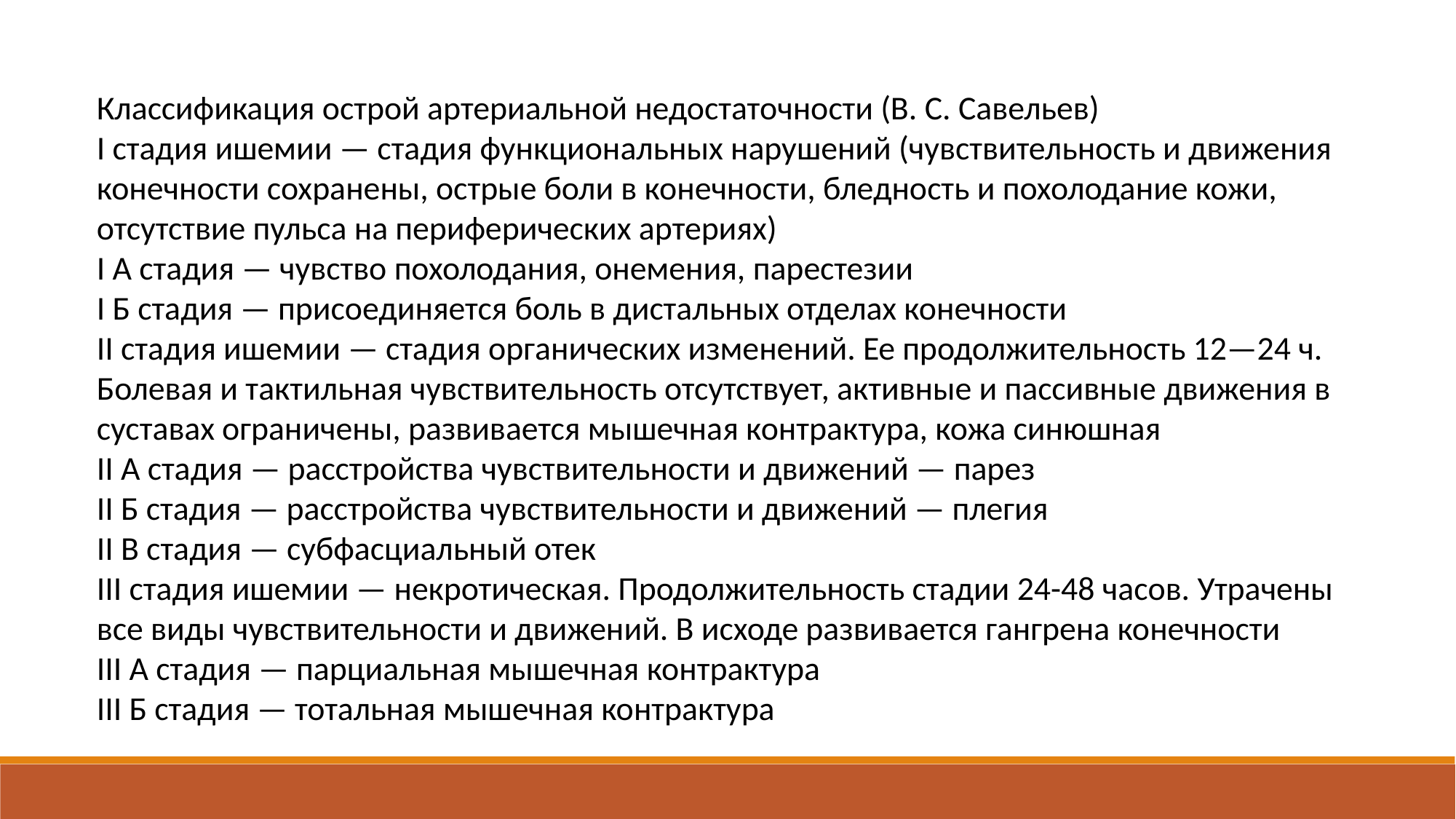

Классификация острой артериальной недостаточности (В. С. Савельев)
I стадия ишемии — стадия функциональных нарушений (чувствительность и движения конечности сохранены, острые боли в конечности, бледность и похолодание кожи, отсутствие пульса на периферических артериях)
I А стадия — чувство похолодания, онемения, парестезии
I Б стадия — присоединяется боль в дистальных отделах конечности
II стадия ишемии — стадия органических изменений. Ее продолжительность 12—24 ч. Болевая и тактильная чувствительность отсутствует, активные и пассивные движения в суставах ограничены, развивается мышечная контрактура, кожа синюшная
II А стадия — расстройства чувствительности и движений — парез
II Б стадия — расстройства чувствительности и движений — плегия
II В стадия — субфасциальный отек
III стадия ишемии — некротическая. Продолжительность стадии 24-48 часов. Утрачены все виды чувствительности и движений. В исходе развивается гангрена конечности
III А стадия — парциальная мышечная контрактура
III Б стадия — тотальная мышечная контрактура